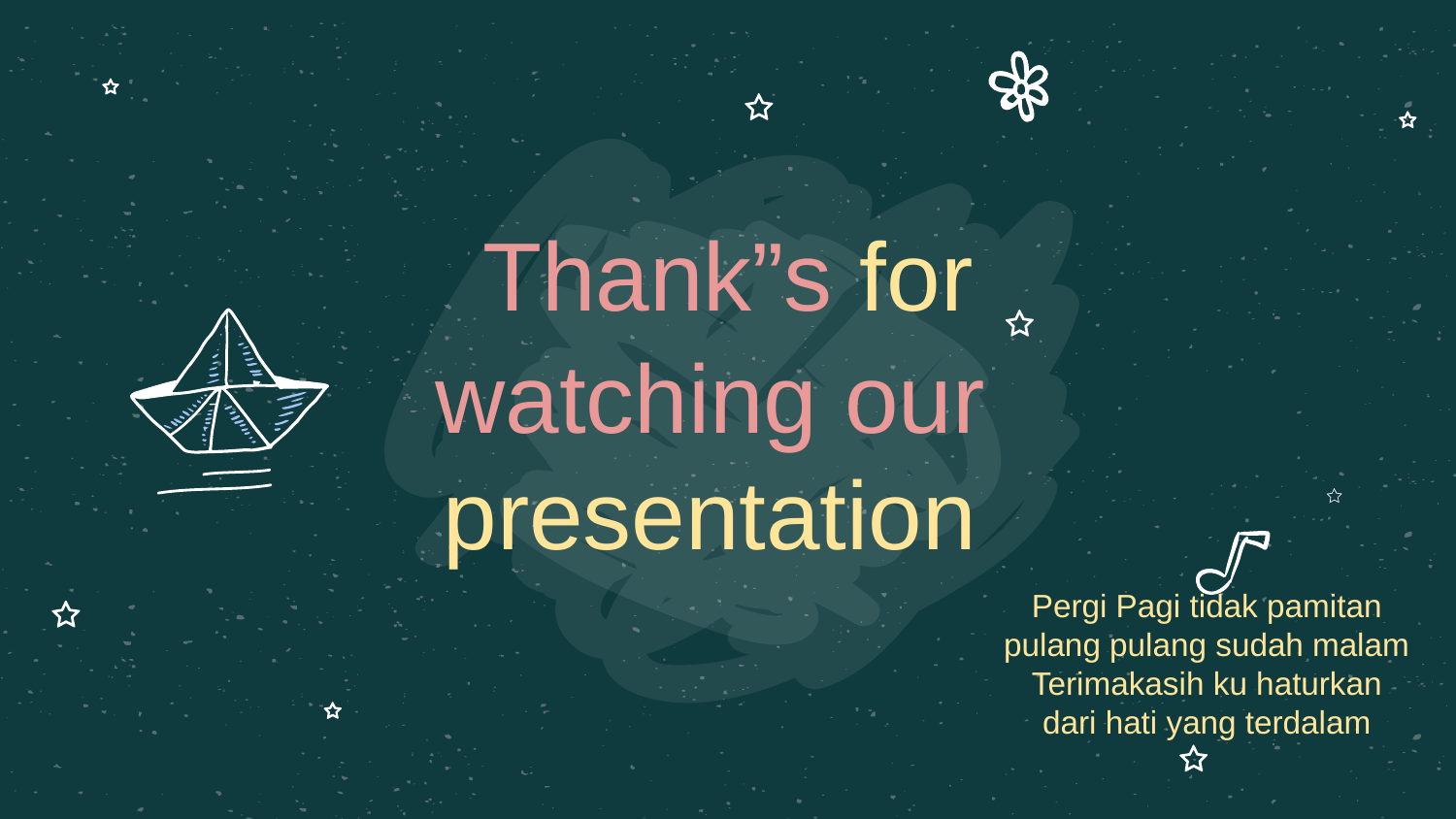

# Thank”s for watching our presentation

Pergi Pagi tidak pamitan
pulang pulang sudah malam
Terimakasih ku haturkan
dari hati yang terdalam